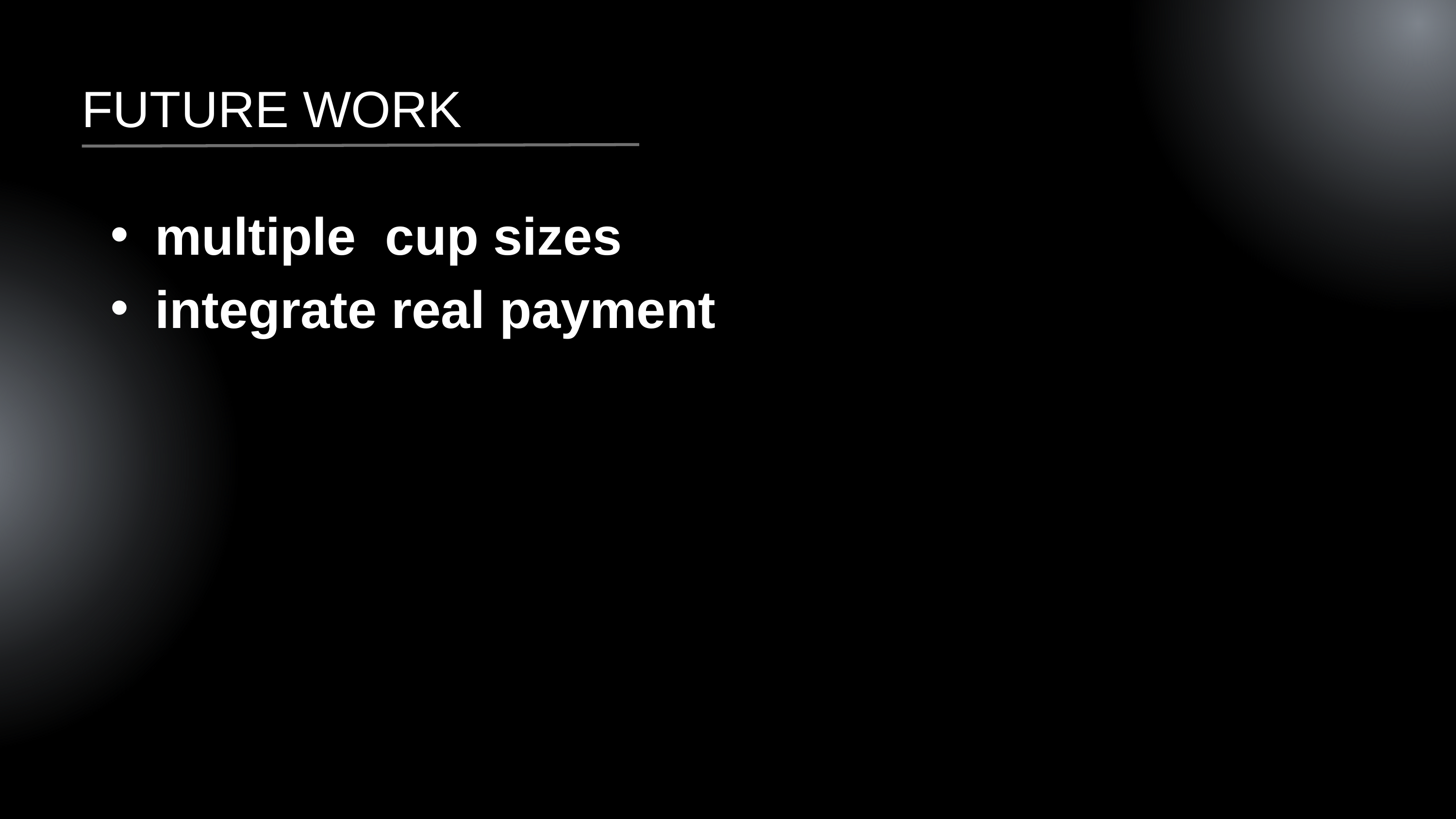

FUTURE WORK

multiple  cup sizes
integrate real payment